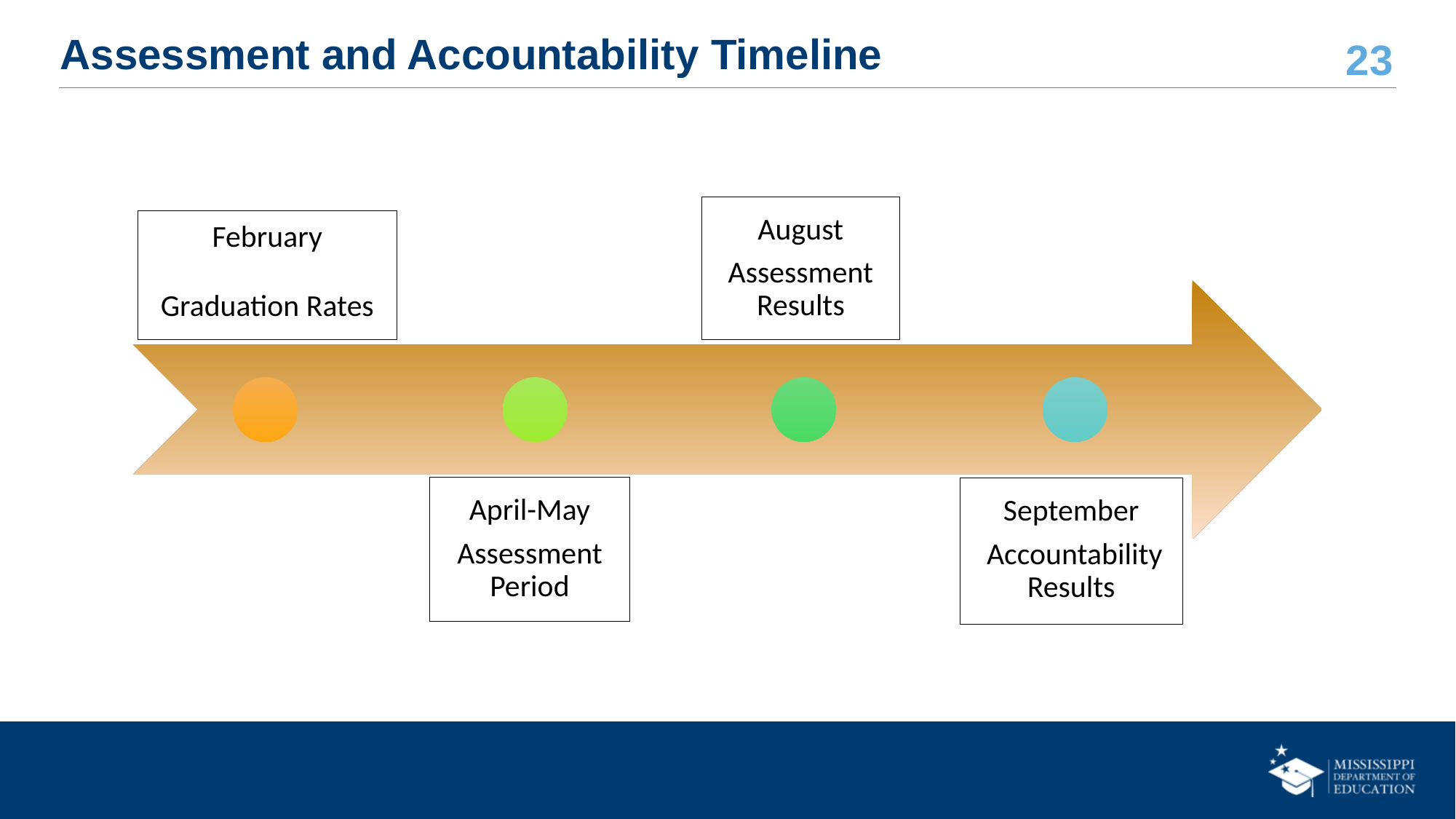

# Assessment and Accountability Timeline
February
Graduation Rates
April-May
Assessment Period
August
Assessment Results
September
 Accountability Results